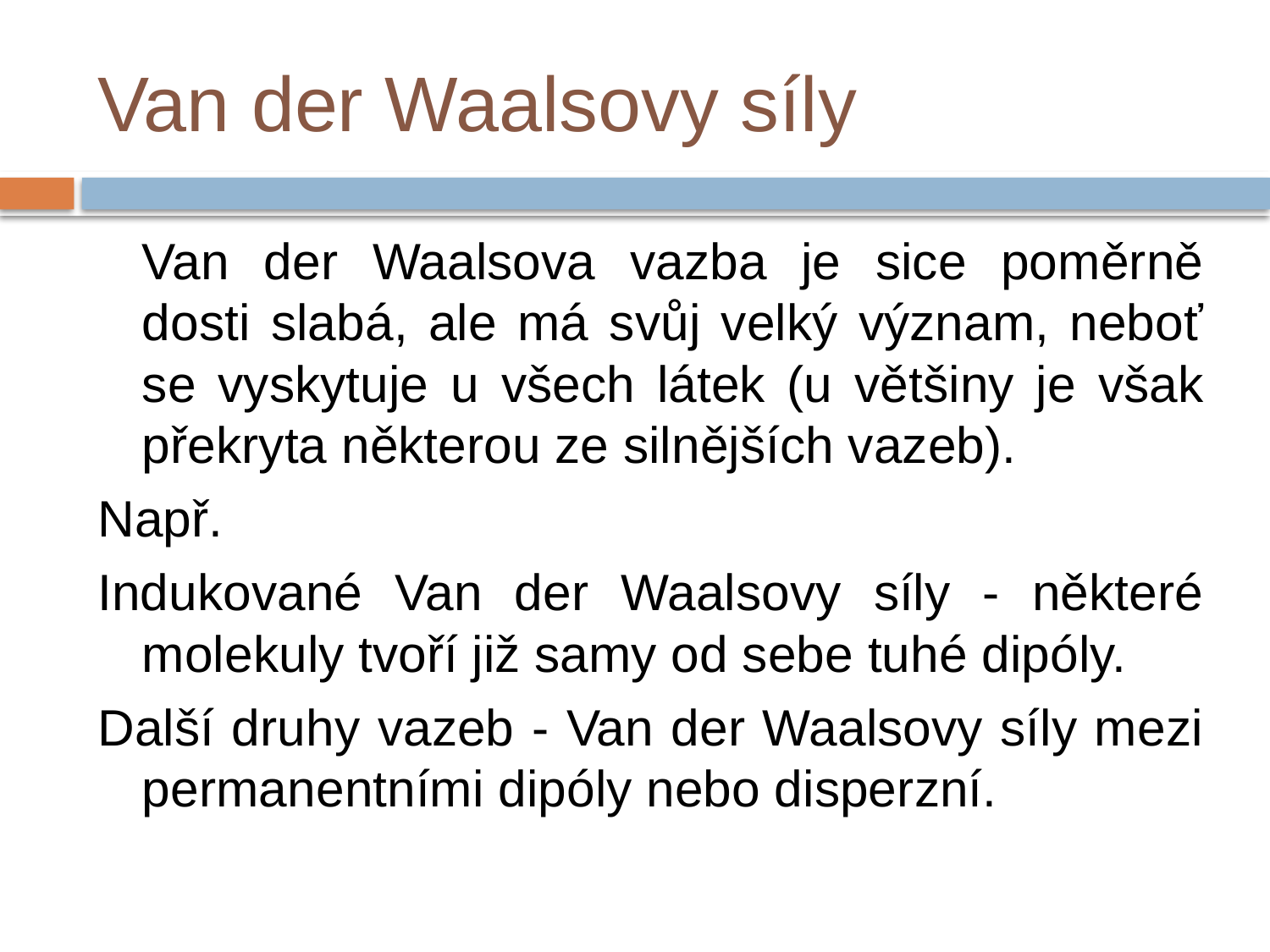

# Van der Waalsovy síly
	Van der Waalsova vazba je sice poměrně dosti slabá, ale má svůj velký význam, neboť se vyskytuje u všech látek (u většiny je však překryta některou ze silnějších vazeb).
Např.
Indukované Van der Waalsovy síly - některé molekuly tvoří již samy od sebe tuhé dipóly.
Další druhy vazeb - Van der Waalsovy síly mezi permanentními dipóly nebo disperzní.